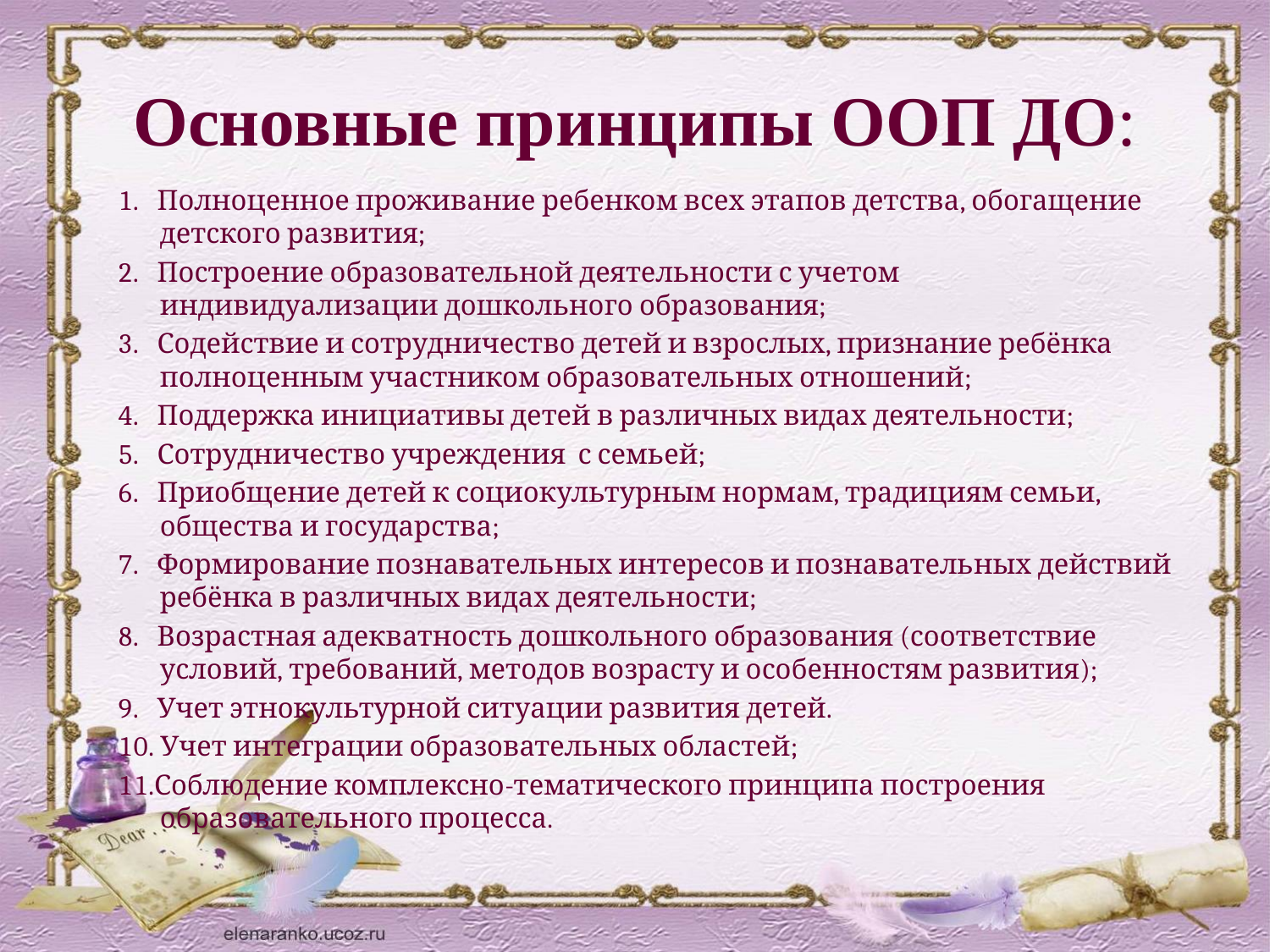

# Основные принципы ООП ДО:
1.   Полноценное проживание ребенком всех этапов детства, обогащение детского развития;
2.   Построение образовательной деятельности с учетом индивидуализации дошкольного образования;
3.   Содействие и сотрудничество детей и взрослых, признание ребёнка полноценным участником образовательных отношений;
4.   Поддержка инициативы детей в различных видах деятельности;
5.   Сотрудничество учреждения  с семьей;
6.   Приобщение детей к социокультурным нормам, традициям семьи, общества и государства;
7.   Формирование познавательных интересов и познавательных действий ребёнка в различных видах деятельности;
8.   Возрастная адекватность дошкольного образования (соответствие условий, требований, методов возрасту и особенностям развития);
9.   Учет этнокультурной ситуации развития детей.
10. Учет интеграции образовательных областей;
11.Соблюдение комплексно-тематического принципа построения образовательного процесса.